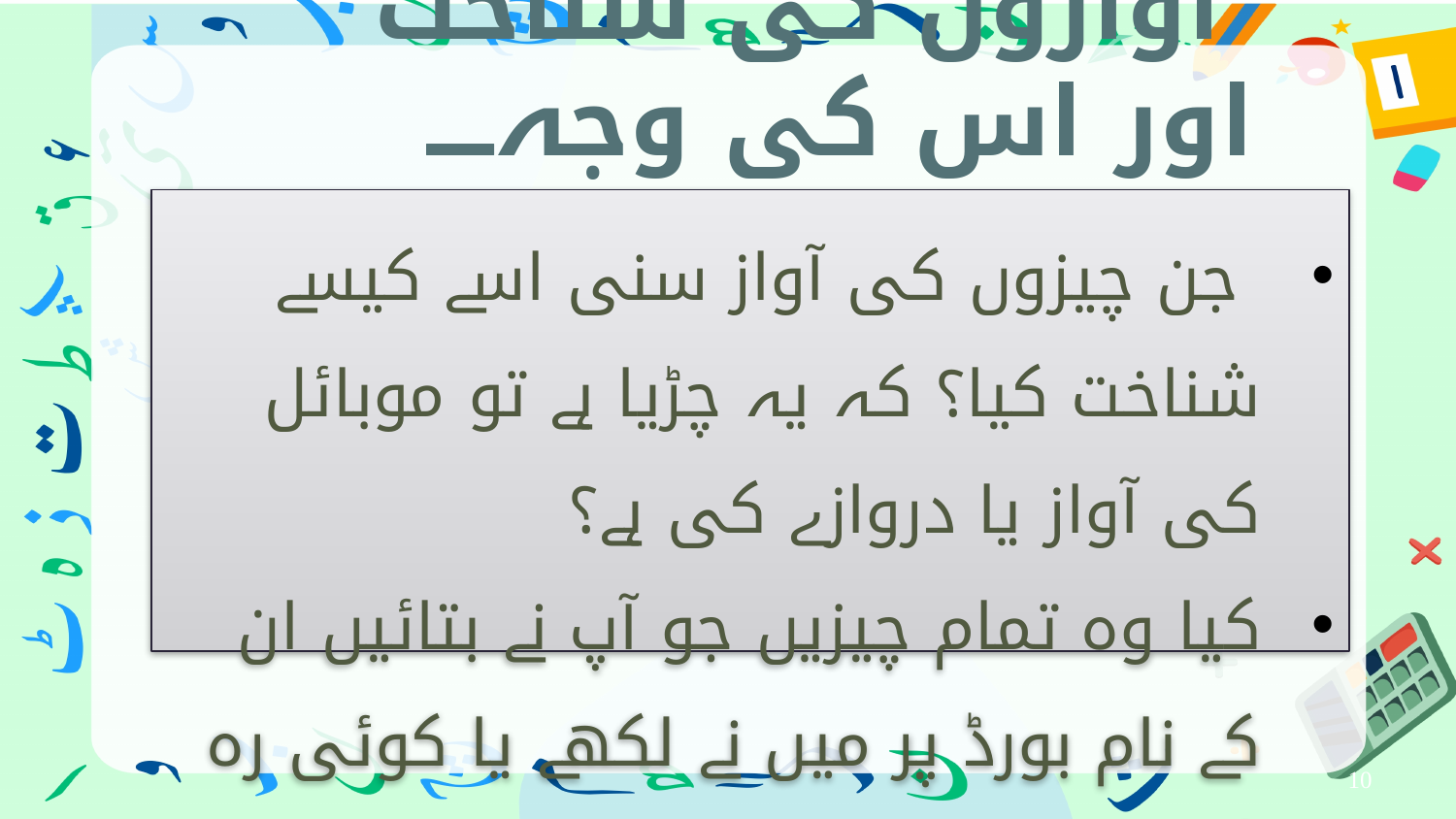

آوازوں کی شناخت اور اس کی وجہ۔۔۔۔
 جن چیزوں کی آواز سنی اسے کیسے  شناخت کیا؟ کہ یہ چڑیا ہے تو موبائل کی آواز یا دروازے کی ہے؟
کیا وہ تمام چیزیں جو آپ نے بتائیں ان کے نام بورڈ پر میں نے لکھے یا کوئی رہ گیا ؟
ان دونوں سوالات کے جوابات دینے کے لئے آپ نے کس مہارت کا استعمال کیا ؟
10